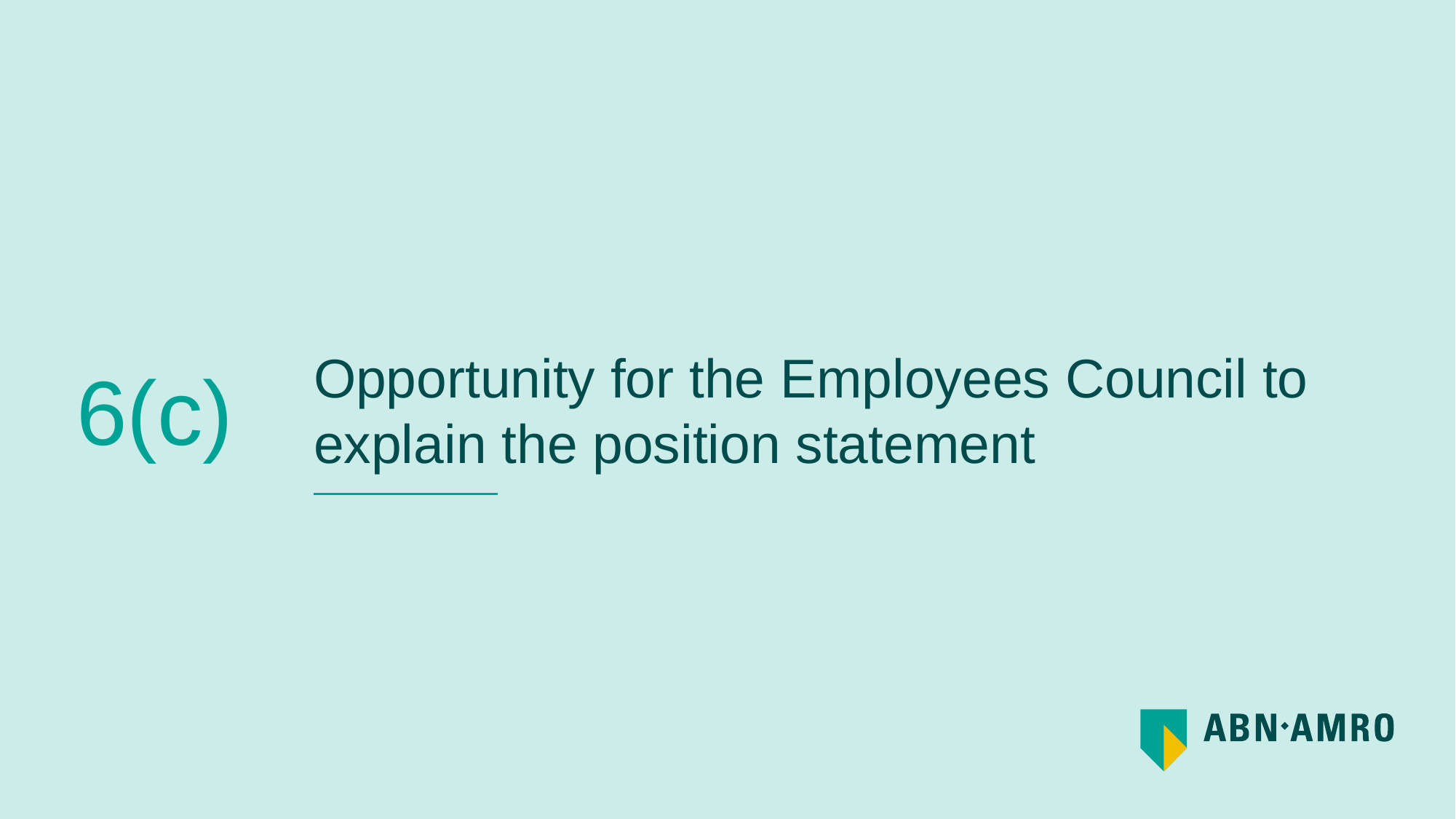

# Opportunity for the Employees Council to explain the position statement
6(c)